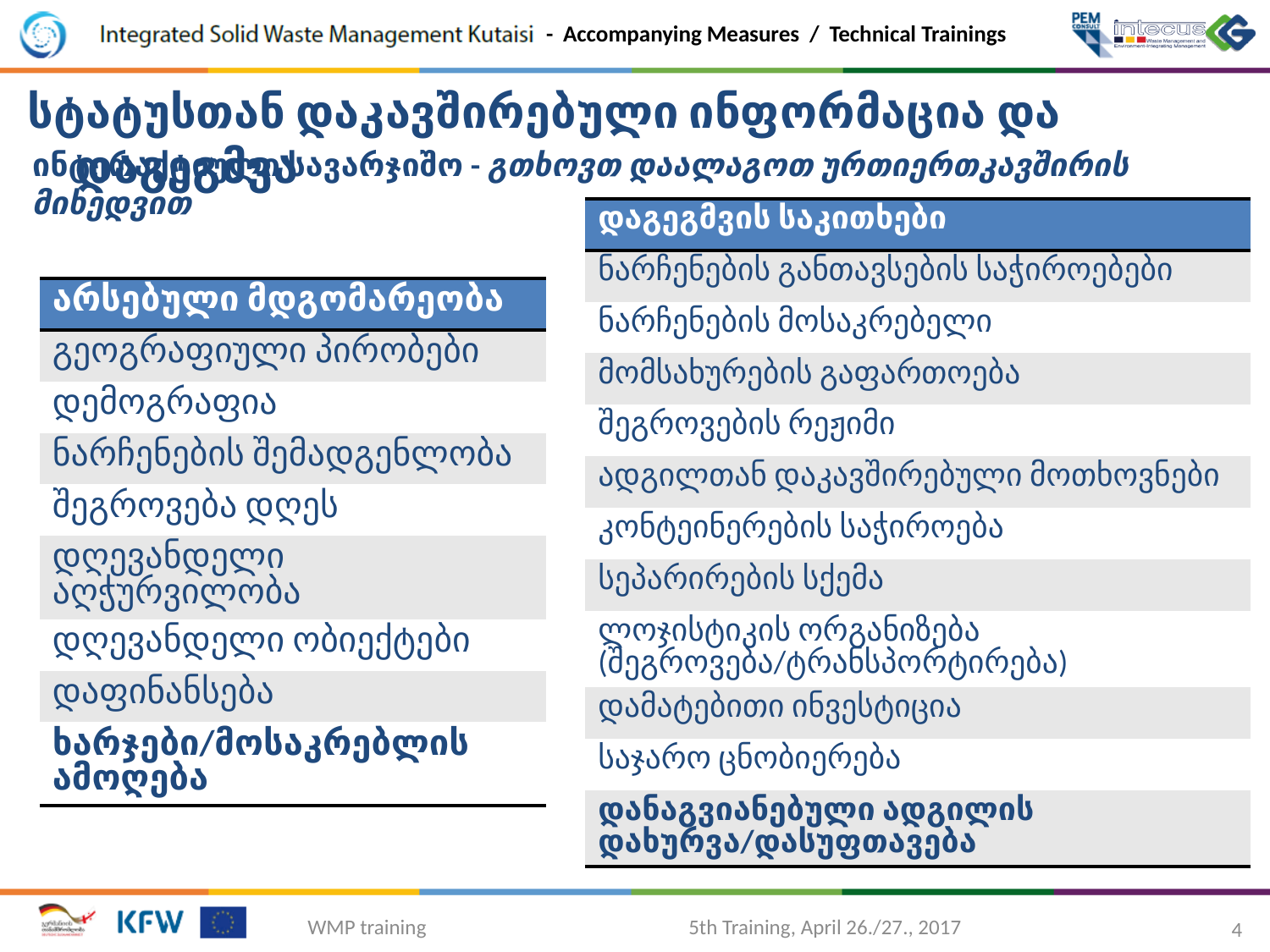

სტატუსთან დაკავშირებული ინფორმაცია და დაგეგმვა
# ინტერაქტიული სავარჯიშო - გთხოვთ დაალაგოთ ურთიერთკავშირის მიხედვით
| დაგეგმვის საკითხები |
| --- |
| ნარჩენების განთავსების საჭიროებები |
| ნარჩენების მოსაკრებელი |
| მომსახურების გაფართოება |
| შეგროვების რეჟიმი |
| ადგილთან დაკავშირებული მოთხოვნები |
| კონტეინერების საჭიროება |
| სეპარირების სქემა |
| ლოჯისტიკის ორგანიზება (შეგროვება/ტრანსპორტირება) |
| დამატებითი ინვესტიცია |
| საჯარო ცნობიერება |
| დანაგვიანებული ადგილის დახურვა/დასუფთავება |
| არსებული მდგომარეობა |
| --- |
| გეოგრაფიული პირობები |
| დემოგრაფია |
| ნარჩენების შემადგენლობა |
| შეგროვება დღეს |
| დღევანდელი აღჭურვილობა |
| დღევანდელი ობიექტები |
| დაფინანსება |
| ხარჯები/მოსაკრებლის ამოღება |